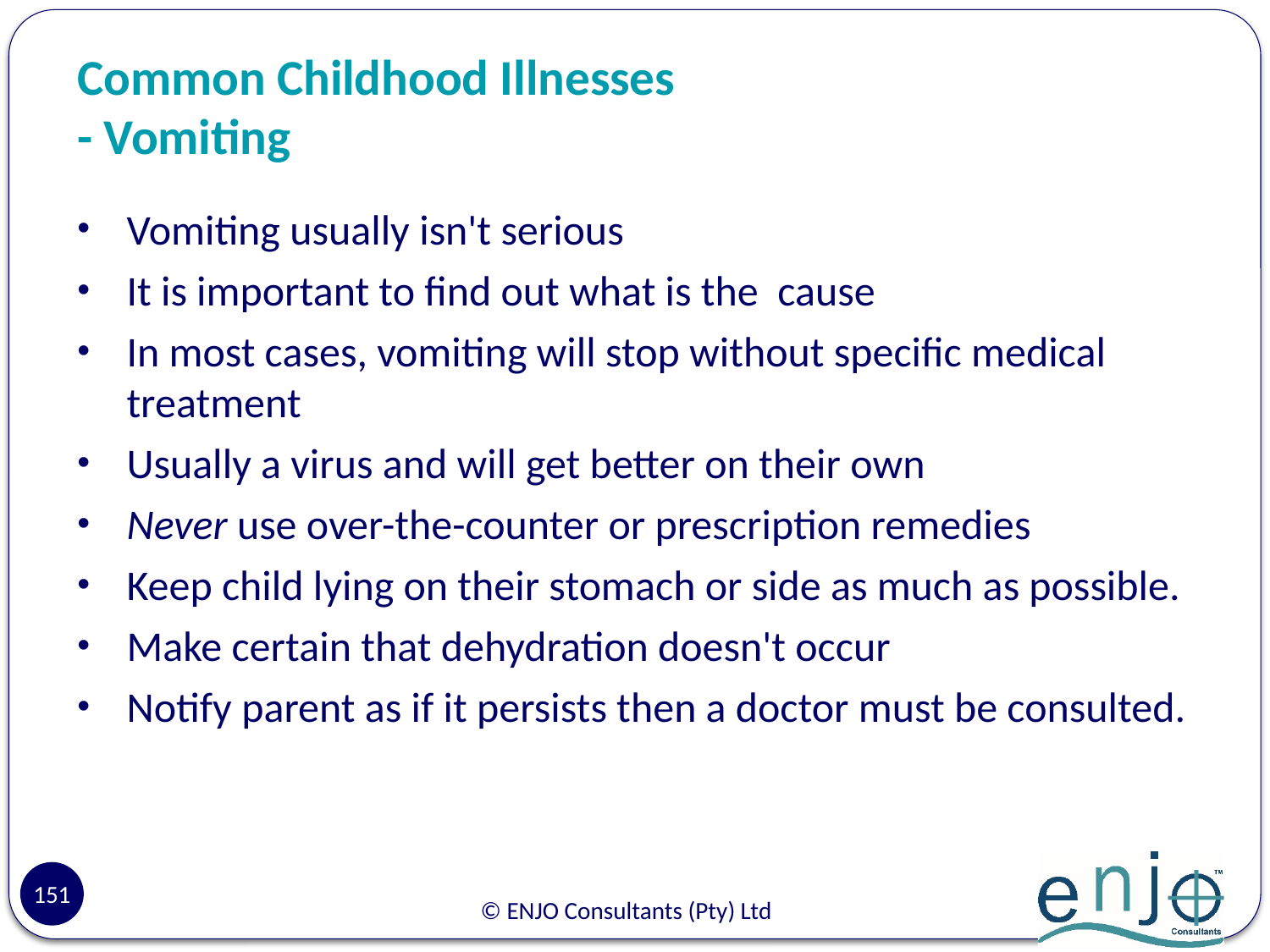

# Common Childhood Illnesses - Vomiting
Vomiting usually isn't serious
It is important to find out what is the  cause
In most cases, vomiting will stop without specific medical treatment
Usually a virus and will get better on their own
Never use over-the-counter or prescription remedies
Keep child lying on their stomach or side as much as possible.
Make certain that dehydration doesn't occur
Notify parent as if it persists then a doctor must be consulted.

151
© ENJO Consultants (Pty) Ltd